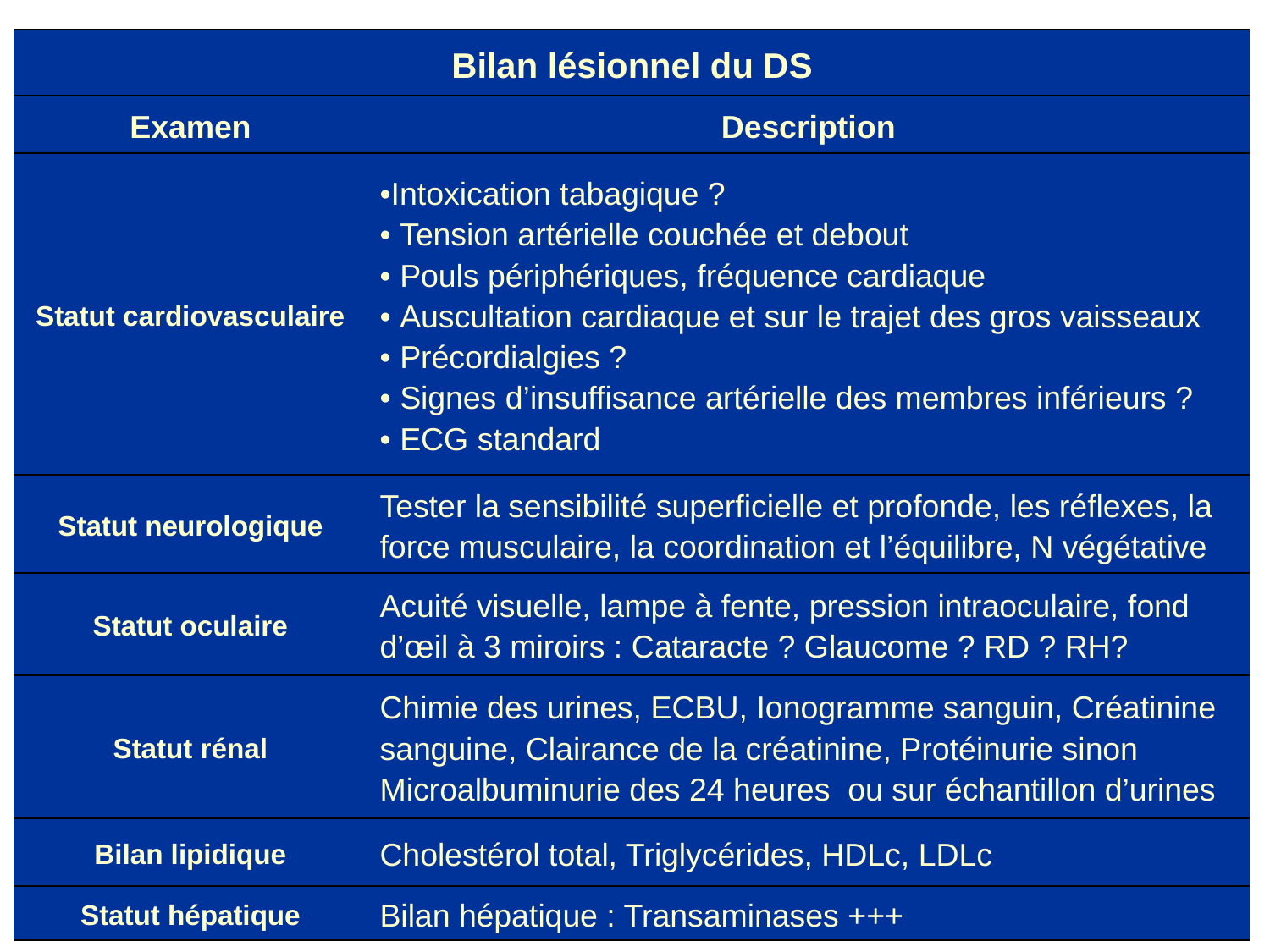

| Bilan lésionnel du DS |  |
| --- | --- |
| Examen | Description |
| Statut cardiovasculaire | Intoxication tabagique ? Tension artérielle couchée et debout Pouls périphériques, fréquence cardiaque Auscultation cardiaque et sur le trajet des gros vaisseaux Précordialgies ? Signes d’insuffisance artérielle des membres inférieurs ? ECG standard |
| Statut neurologique | Tester la sensibilité superficielle et profonde, les réflexes, la force musculaire, la coordination et l’équilibre, N végétative |
| Statut oculaire | Acuité visuelle, lampe à fente, pression intraoculaire, fond d’œil à 3 miroirs : Cataracte ? Glaucome ? RD ? RH? |
| Statut rénal | Chimie des urines, ECBU, Ionogramme sanguin, Créatinine sanguine, Clairance de la créatinine, Protéinurie sinon Microalbuminurie des 24 heures  ou sur échantillon d’urines |
| Bilan lipidique | Cholestérol total, Triglycérides, HDLc, LDLc |
| Statut hépatique | Bilan hépatique : Transaminases +++ |